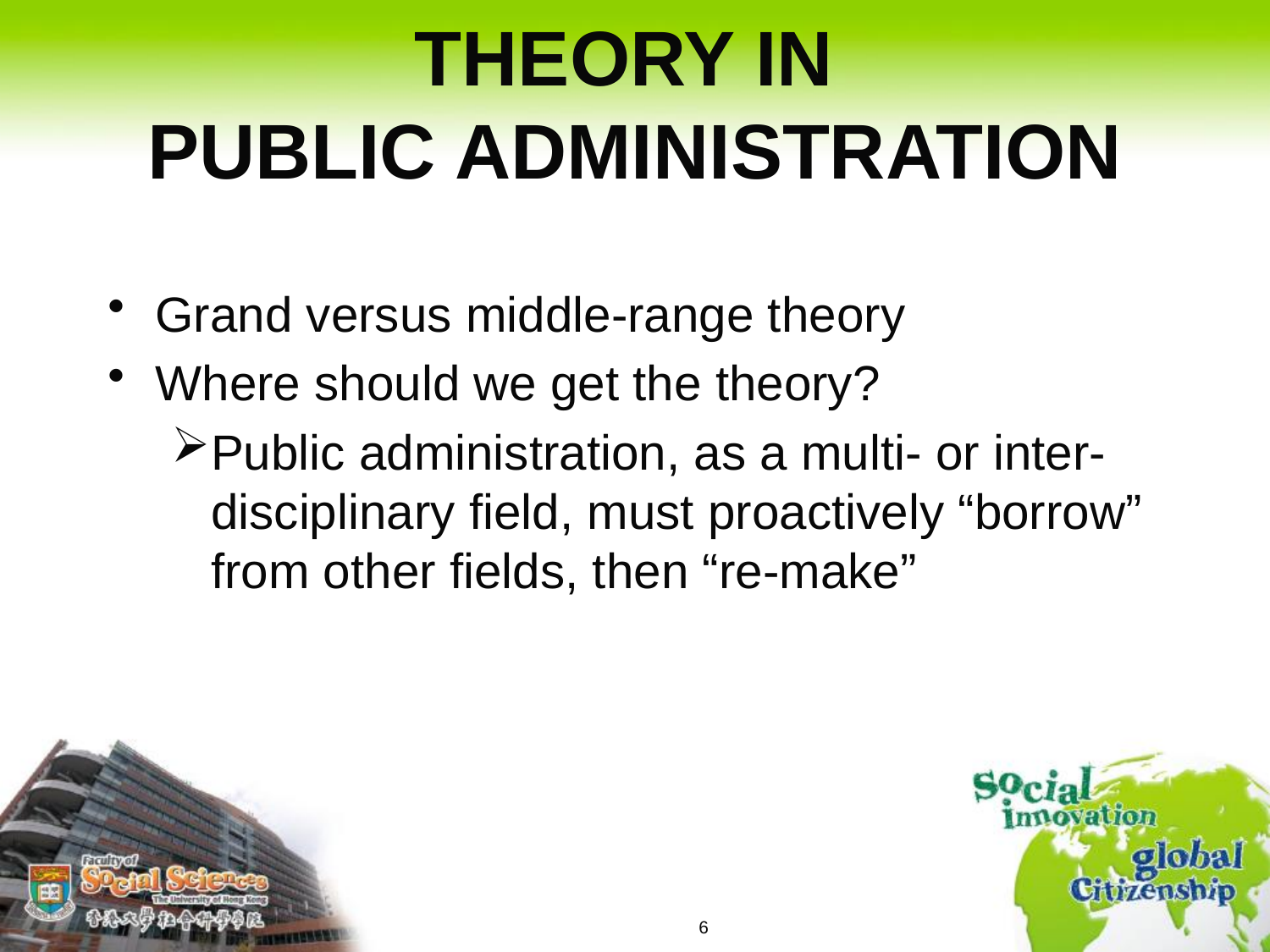

# THEORY IN PUBLIC ADMINISTRATION
Grand versus middle-range theory
Where should we get the theory?
Public administration, as a multi- or inter-disciplinary field, must proactively “borrow” from other fields, then “re-make”

6